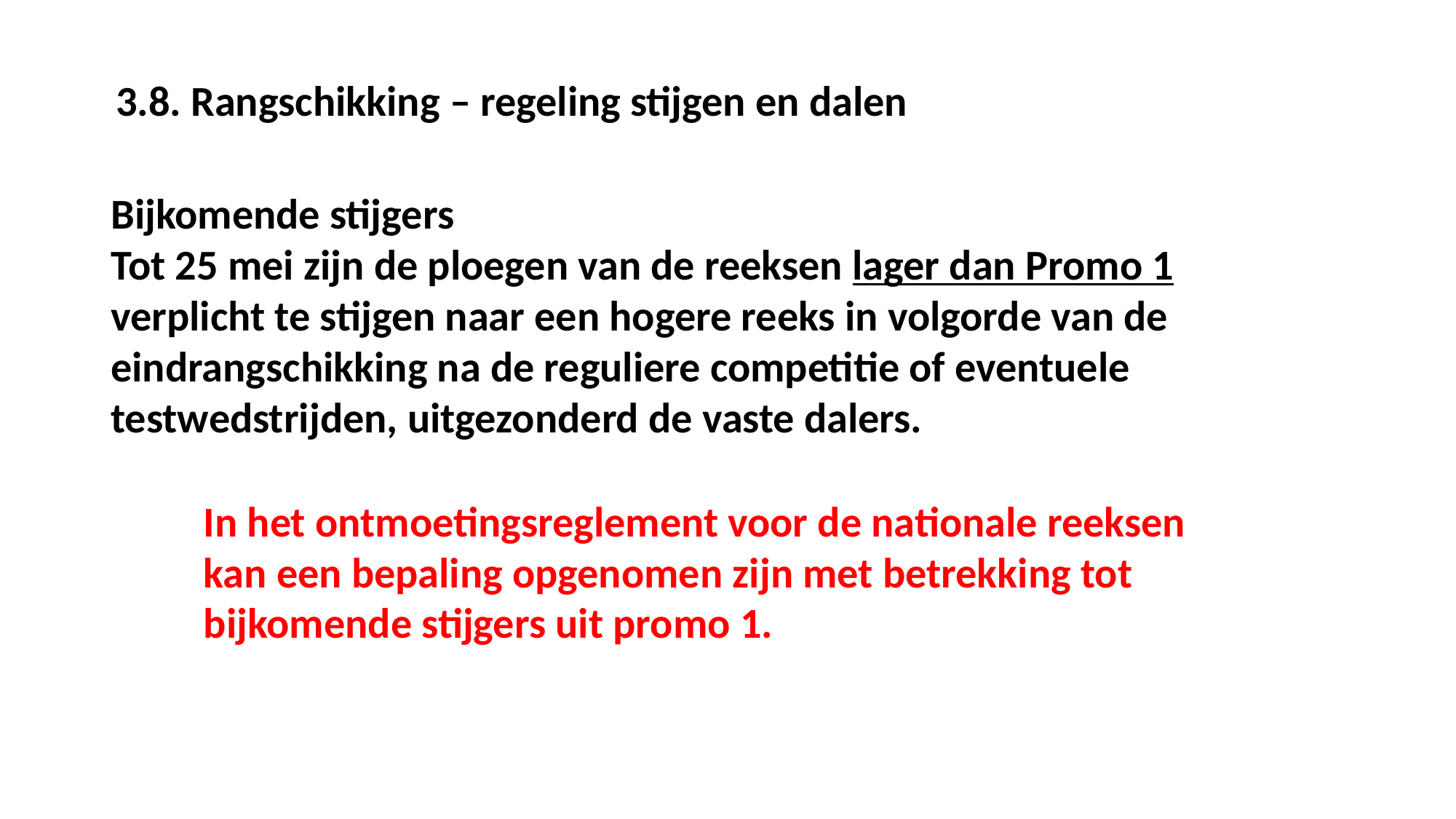

3.8. Rangschikking – regeling stijgen en dalen
Bijkomende stijgers
Tot 25 mei zijn de ploegen van de reeksen lager dan Promo 1 verplicht te stijgen naar een hogere reeks in volgorde van de eindrangschikking na de reguliere competitie of eventuele testwedstrijden, uitgezonderd de vaste dalers.
In het ontmoetingsreglement voor de nationale reeksen kan een bepaling opgenomen zijn met betrekking tot bijkomende stijgers uit promo 1.